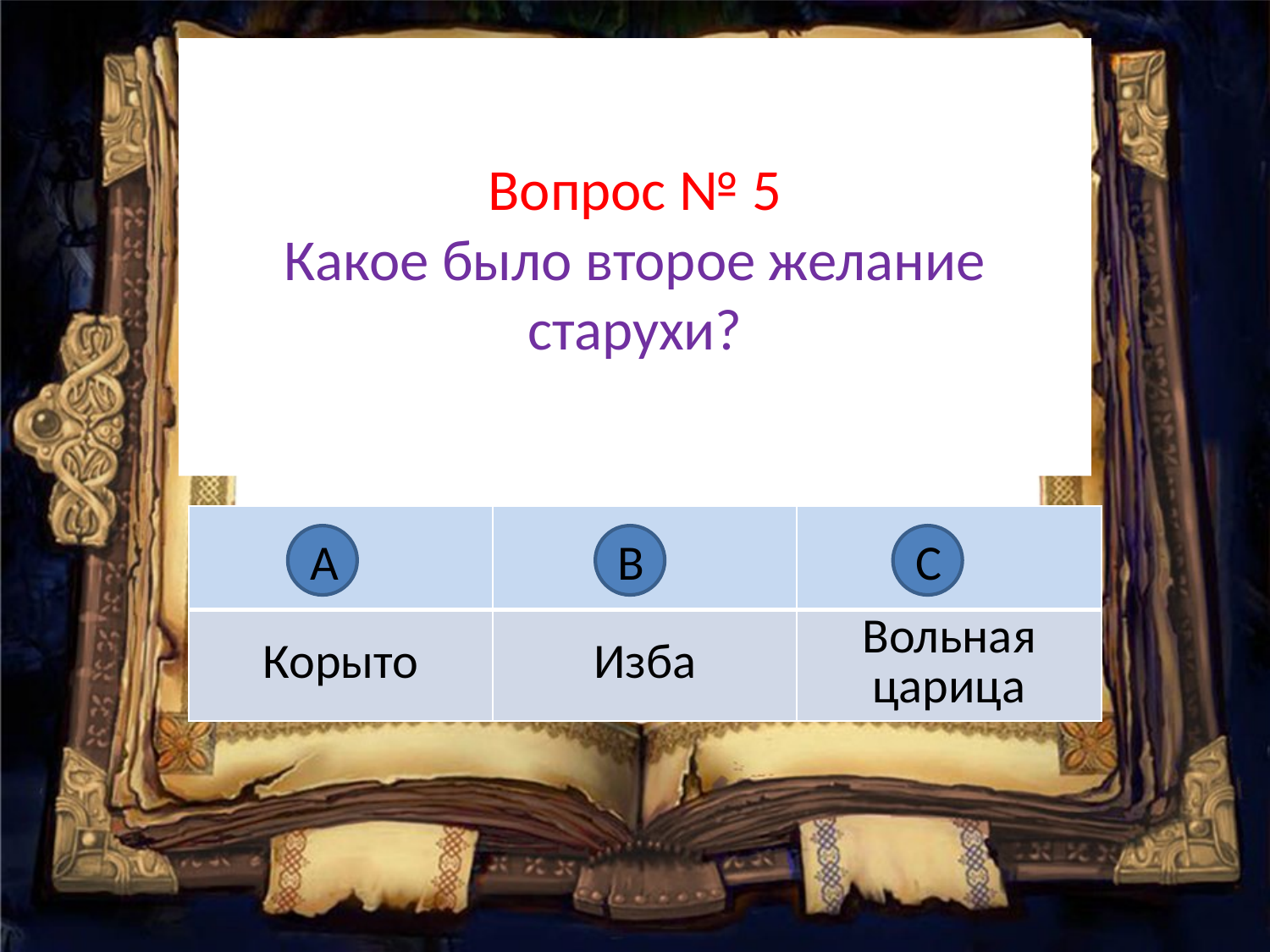

# Вопрос № 5 Какое было второе желание старухи?
|  |  |  |
| --- | --- | --- |
| Корыто | Изба | Вольная царица |
А
В
С